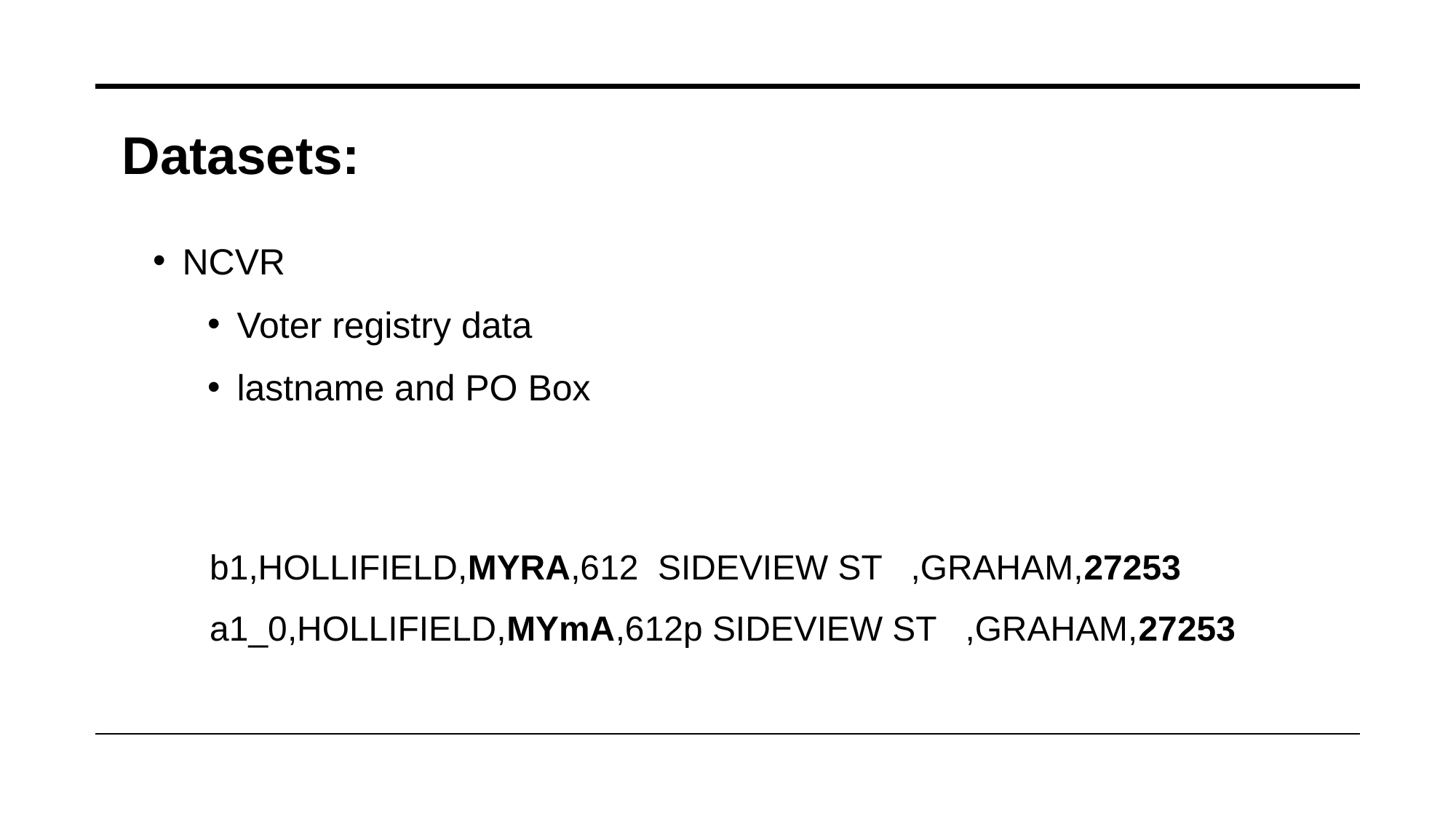

# Datasets:

NCVR
Voter registry data
lastname and PO Box

b1,HOLLIFIELD,MYRA,612  SIDEVIEW ST   ,GRAHAM,27253
a1_0,HOLLIFIELD,MYmA,612p SIDEVIEW ST   ,GRAHAM,27253